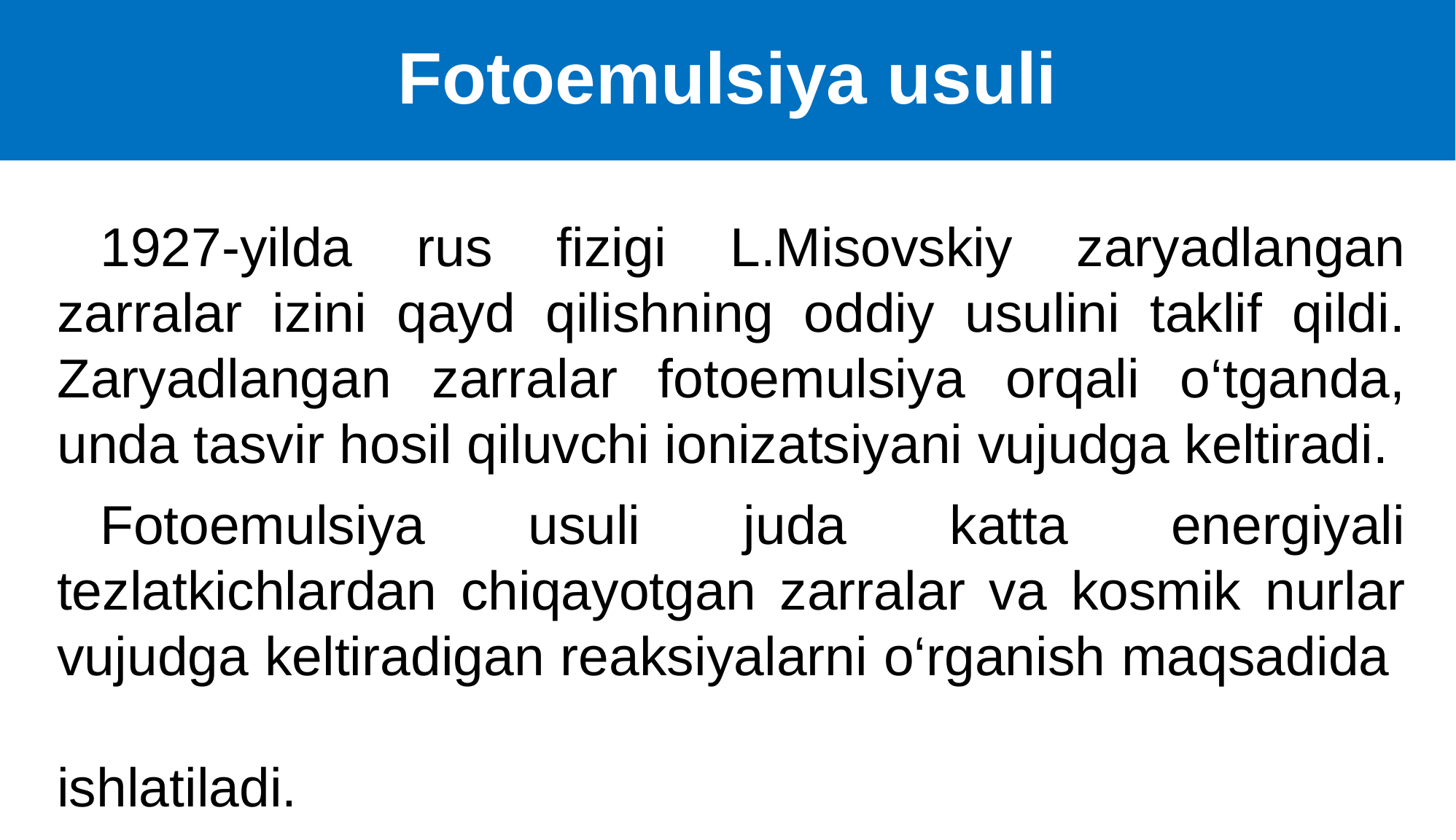

# Fotoemulsiya usuli
1927-yilda  rus  fizigi  L.Misovskiy  zaryadlangan zarralar izini qayd qilishning oddiy usulini taklif qildi. Zaryadlangan zarralar fotoemulsiya orqali o‘tganda, unda tasvir hosil qiluvchi ionizatsiyani vujudga keltiradi.
Fotoemulsiya usuli juda katta energiyali tezlatkichlardan chiqayotgan zarralar va kosmik nurlar vujudga keltiradigan reaksiyalarni o‘rganish maqsadida
ishlatiladi.